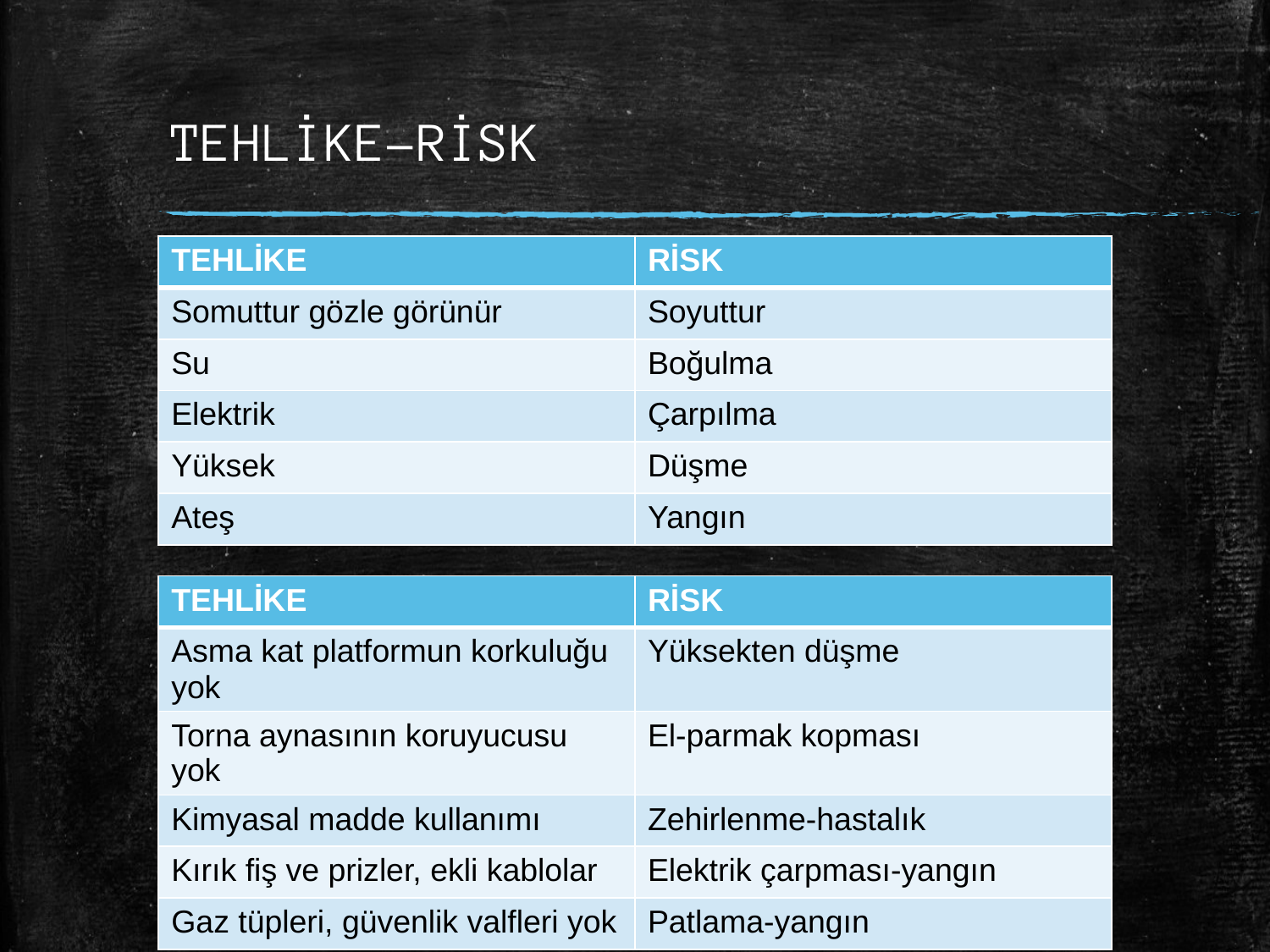

# TEHLİKE-RİSK
| TEHLİKE | RİSK |
| --- | --- |
| Somuttur gözle görünür | Soyuttur |
| Su | Boğulma |
| Elektrik | Çarpılma |
| Yüksek | Düşme |
| Ateş | Yangın |
| TEHLİKE | RİSK |
| --- | --- |
| Asma kat platformun korkuluğu yok | Yüksekten düşme |
| Torna aynasının koruyucusu yok | El-parmak kopması |
| Kimyasal madde kullanımı | Zehirlenme-hastalık |
| Kırık fiş ve prizler, ekli kablolar | Elektrik çarpması-yangın |
| Gaz tüpleri, güvenlik valfleri yok | Patlama-yangın |